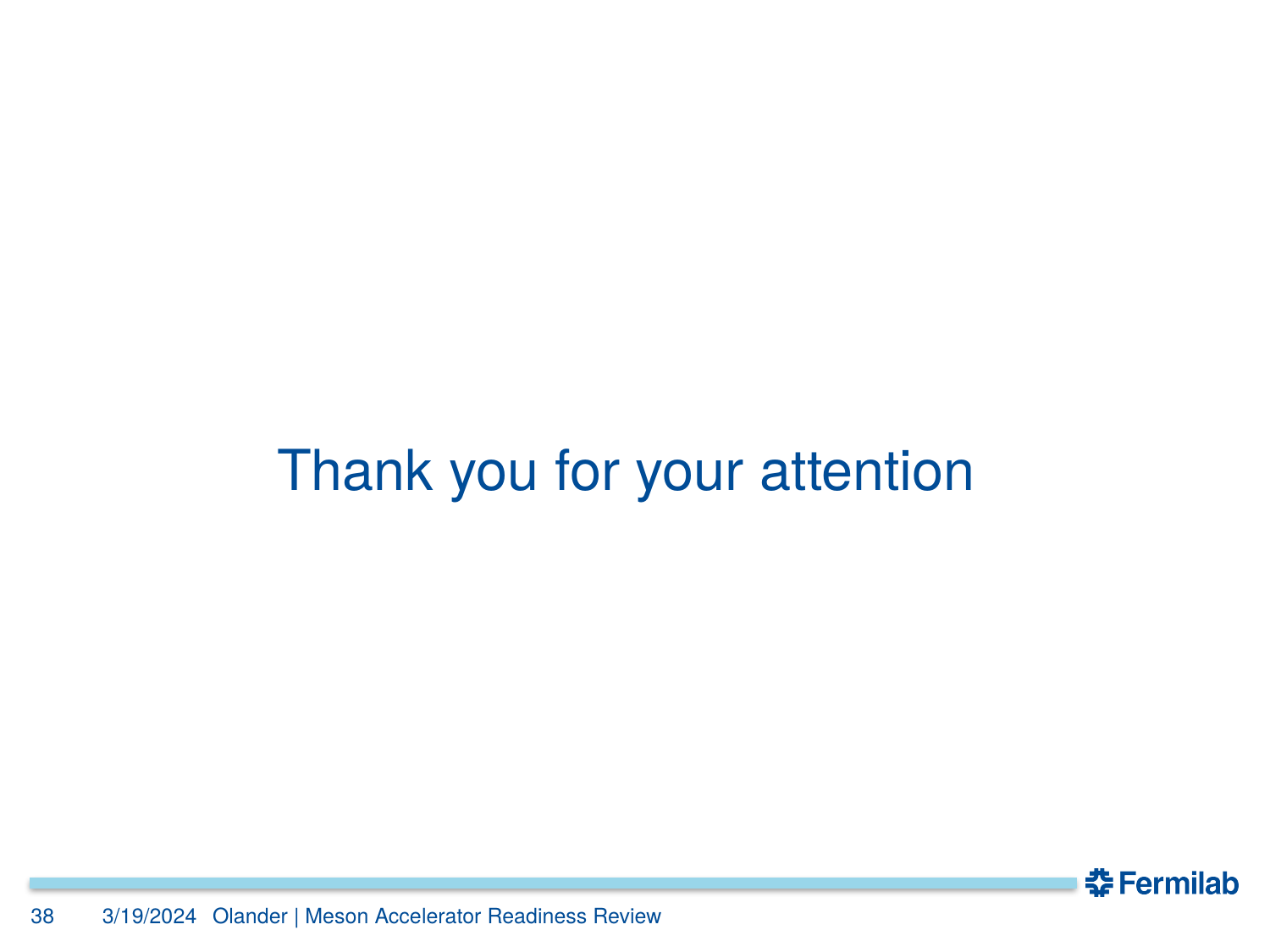

Thank you for your attention
38
3/19/2024
Olander | Meson Accelerator Readiness Review